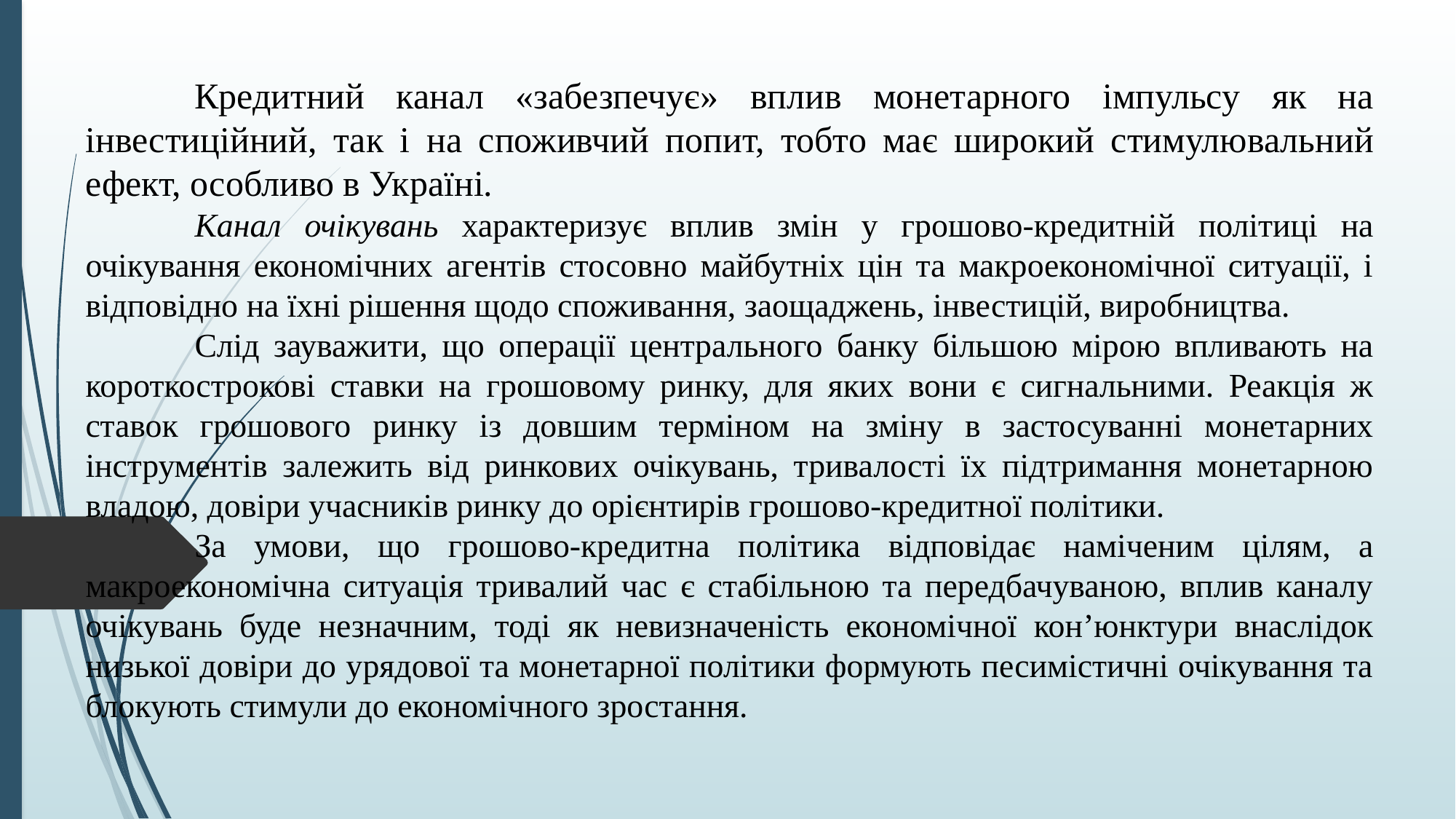

Кредитний канал «забезпечує» вплив монетарного імпульсу як на інвестиційний, так і на споживчий попит, тобто має широкий стимулювальний ефект, особливо в Україні.
	Канал очікувань характеризує вплив змін у грошово-кредитній політиці на очікування економічних агентів стосовно майбутніх цін та макроекономічної ситуації, і відповідно на їхні рішення щодо споживання, заощаджень, інвестицій, виробництва.
	Слід зауважити, що операції центрального банку більшою мірою впливають на короткострокові ставки на грошовому ринку, для яких вони є сигнальними. Реакція ж ставок грошового ринку із довшим терміном на зміну в застосуванні монетарних інструментів залежить від ринкових очікувань, тривалості їх підтримання монетарною владою, довіри учасників ринку до орієнтирів грошово-кредитної політики.
	За умови, що грошово-кредитна політика відповідає наміченим цілям, а макроекономічна ситуація тривалий час є стабільною та передбачуваною, вплив каналу очікувань буде незначним, тоді як невизначеність економічної кон’юнктури внаслідок низької довіри до урядової та монетарної політики формують песимістичні очікування та блокують стимули до економічного зростання.